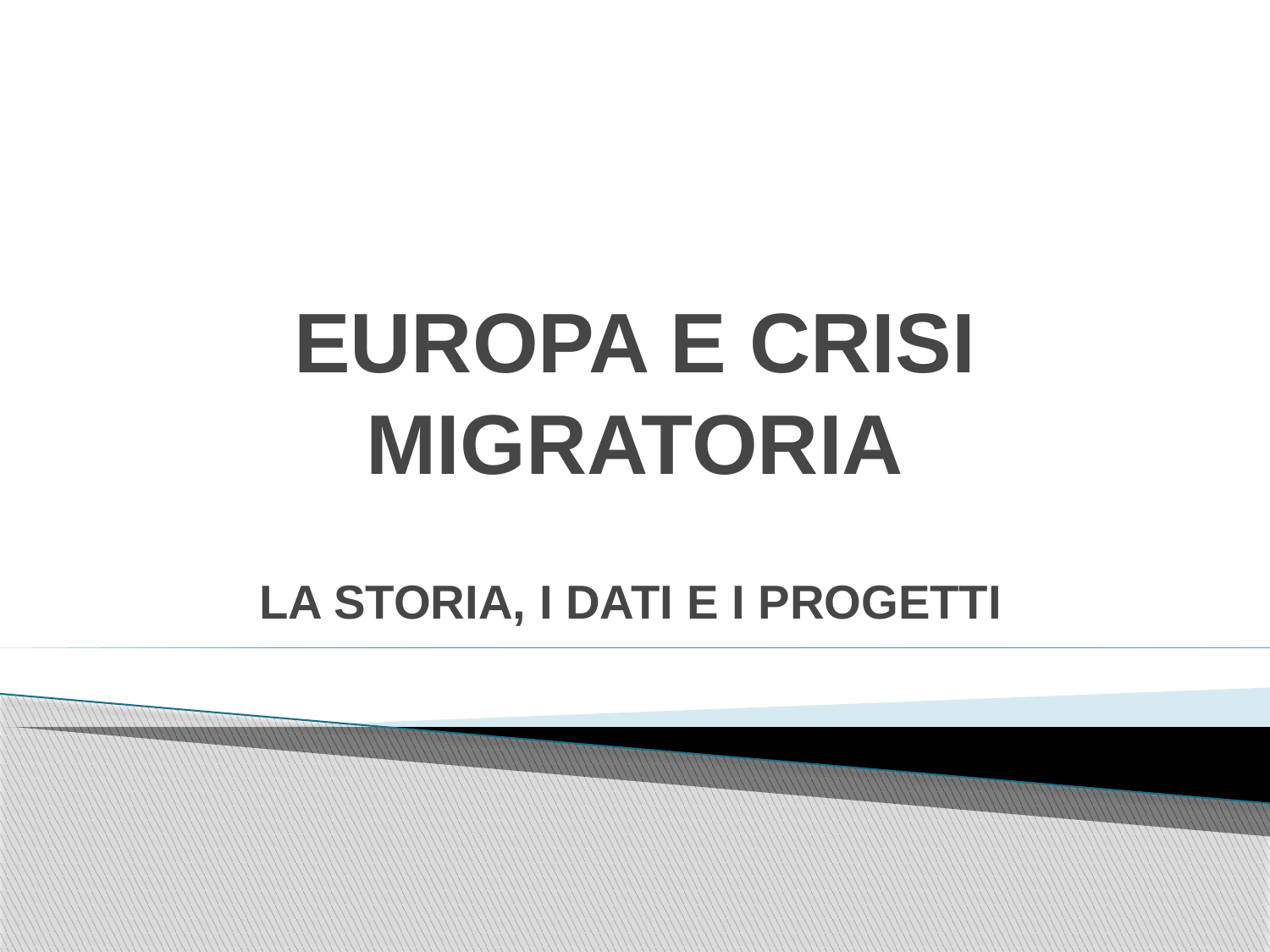

# EUROPA E CRISI MIGRATORIA

LA STORIA, I DATI E I PROGETTI